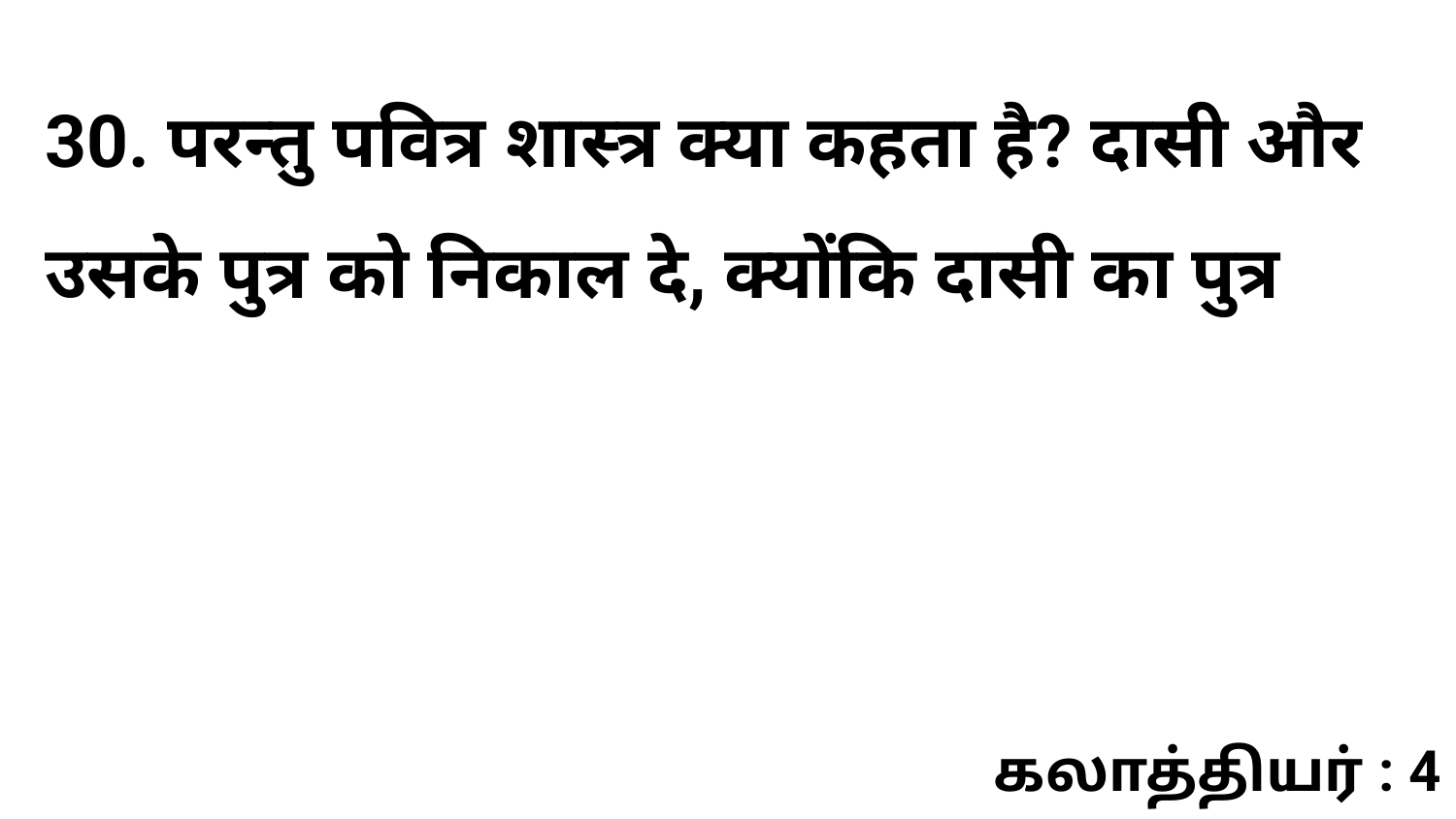

30. परन्तु पवित्र शास्त्र क्या कहता है? दासी और उसके पुत्र को निकाल दे, क्योंकि दासी का पुत्र
கலாத்தியர் : 4